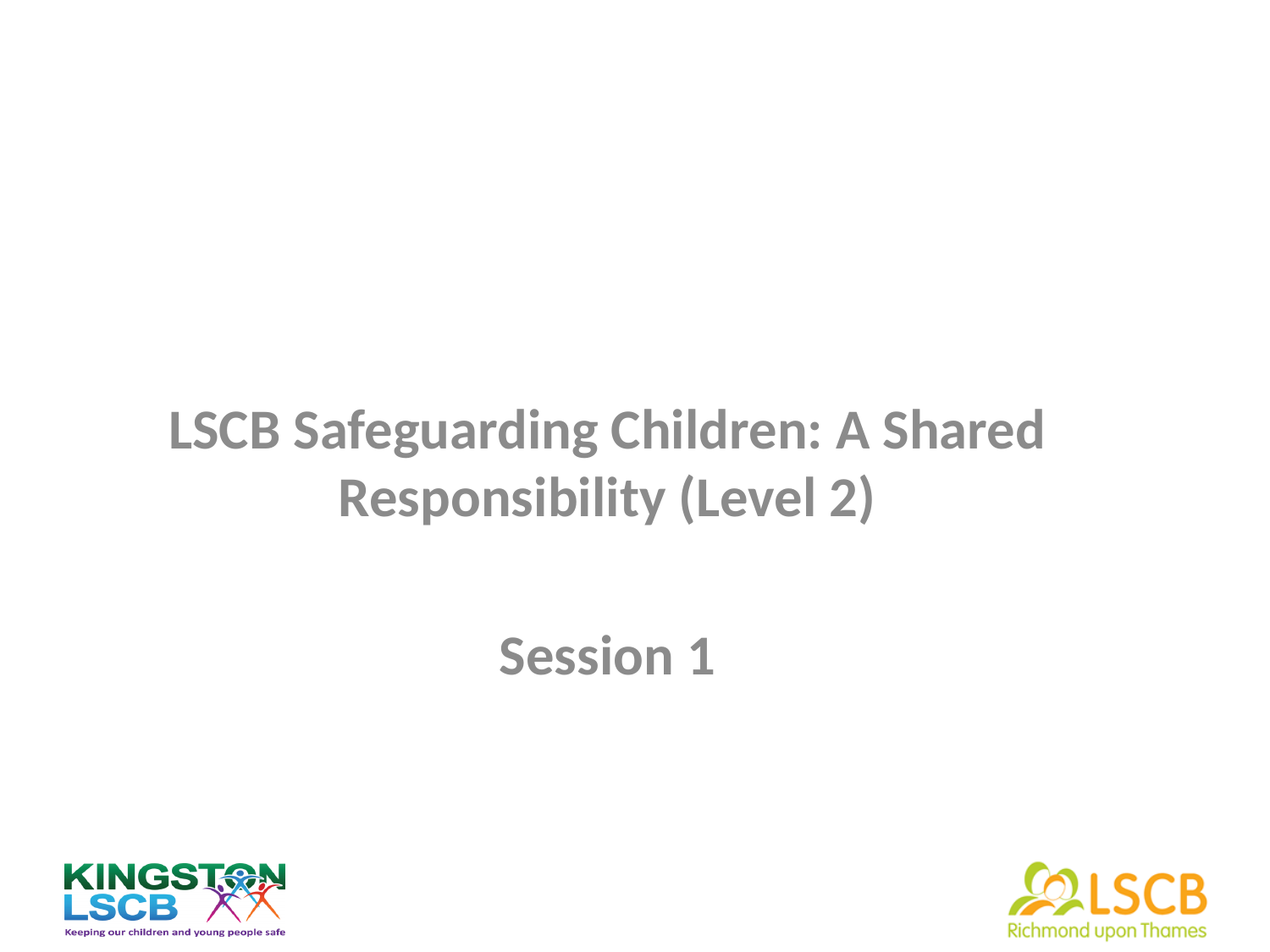

#
LSCB Safeguarding Children: A Shared Responsibility (Level 2)

Session 1